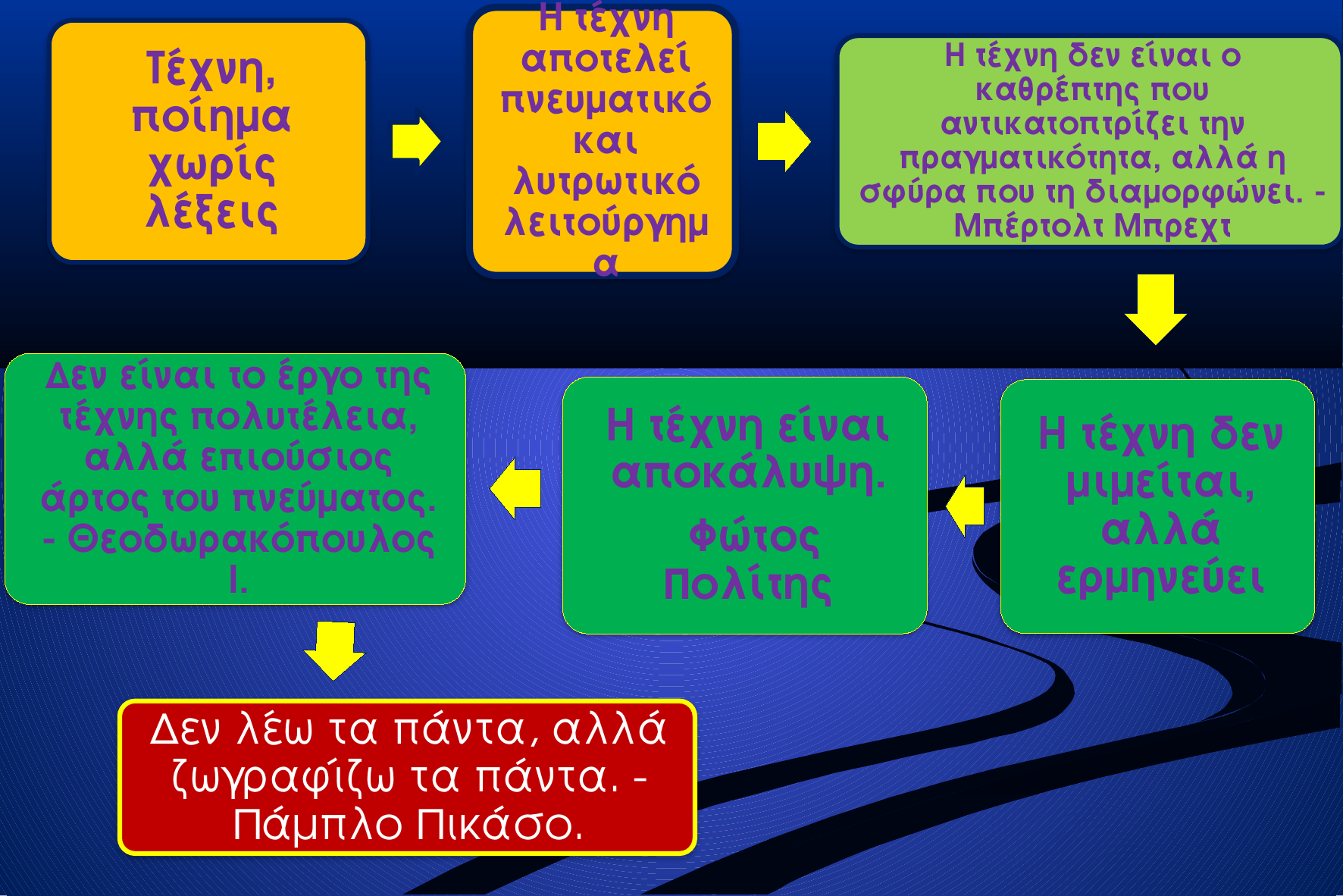

Τέχνη, ποίημα χωρίς λέξεις

Η τέχνη αποτελεί πνευματικό και λυτρωτικό λειτούργημα

Η τέχνη δεν είναι ο καθρέπτης που αντικατοπτρίζει την πραγματικότητα, αλλά η σφύρα που τη διαμορφώνει. - Μπέρτολτ Μπρεχτ

Η τέχνη δεν μιμείται, αλλά ερμηνεύει

Η τέχνη είναι αποκάλυψη.
 Φώτος Πολίτης

Δεν είναι το έργο της τέχνης πολυτέλεια, αλλά επιούσιος άρτος του πνεύματος. - Θεοδωρακόπουλος Ι.

Δεν λέω τα πάντα, αλλά ζωγραφίζω τα πάντα. - Πάμπλο Πικάσο.